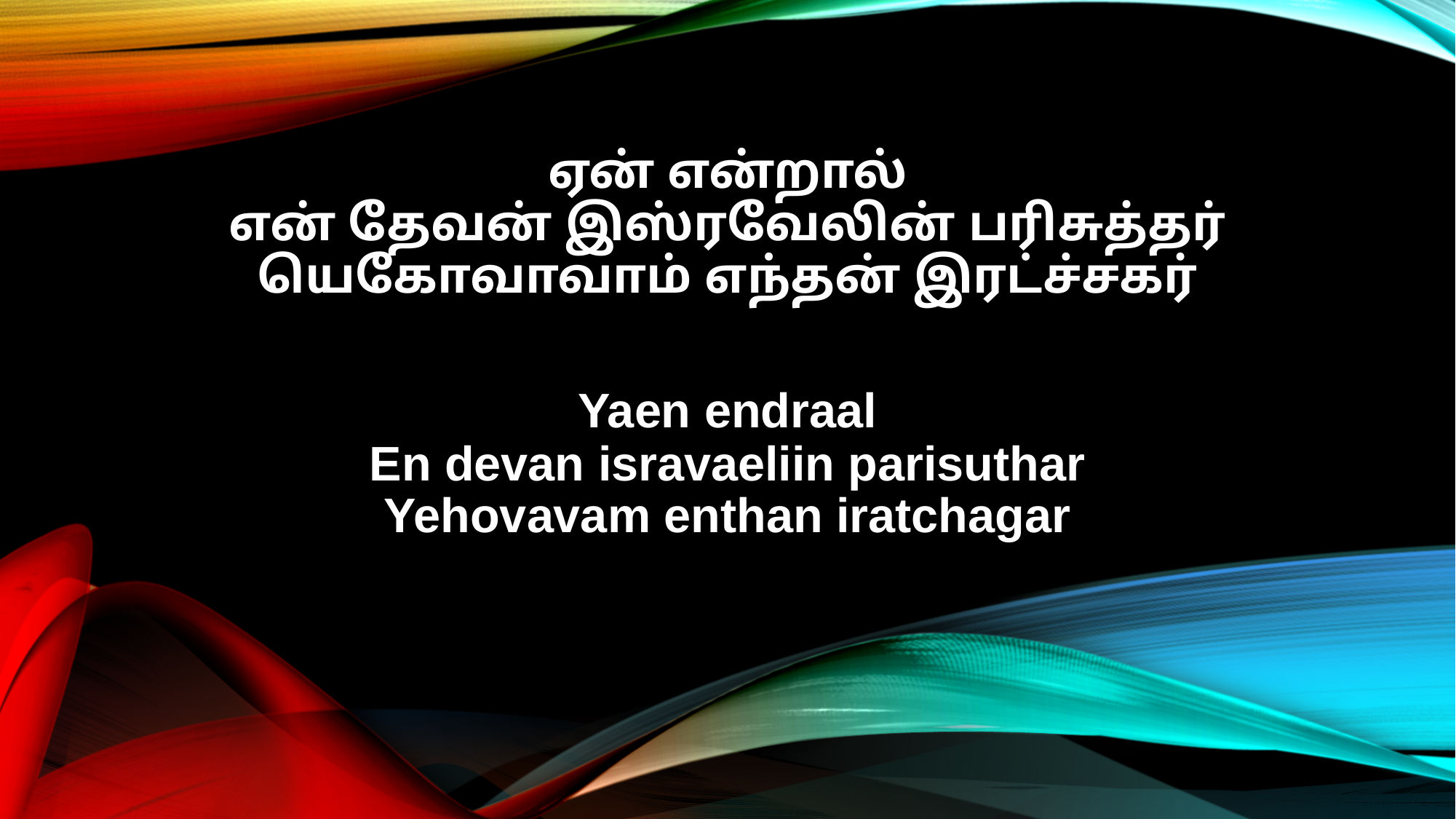

ஏன் என்றால்
என் தேவன் இஸ்ரவேலின் பரிசுத்தர்
யெகோவாவாம் எந்தன் இரட்ச்சகர்

Yaen endraal
En devan isravaeliin parisuthar
Yehovavam enthan iratchagar